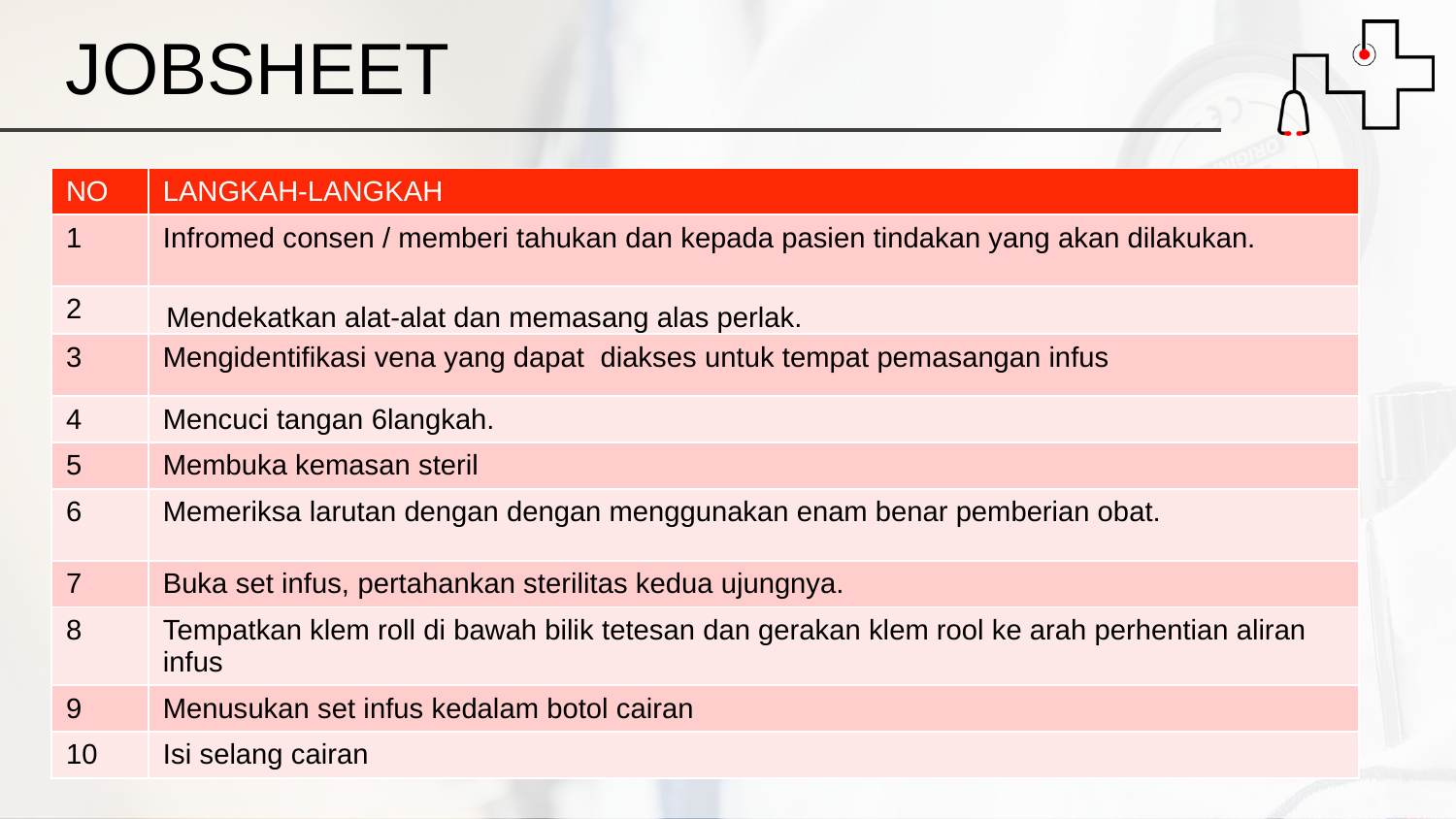

JOBSHEET
| NO | LANGKAH-LANGKAH |
| --- | --- |
| 1 | Infromed consen / memberi tahukan dan kepada pasien tindakan yang akan dilakukan. |
| 2 | Mendekatkan alat-alat dan memasang alas perlak. |
| 3 | Mengidentifikasi vena yang dapat diakses untuk tempat pemasangan infus |
| 4 | Mencuci tangan 6langkah. |
| 5 | Membuka kemasan steril |
| 6 | Memeriksa larutan dengan dengan menggunakan enam benar pemberian obat. |
| 7 | Buka set infus, pertahankan sterilitas kedua ujungnya. |
| 8 | Tempatkan klem roll di bawah bilik tetesan dan gerakan klem rool ke arah perhentian aliran infus |
| 9 | Menusukan set infus kedalam botol cairan |
| 10 | Isi selang cairan |